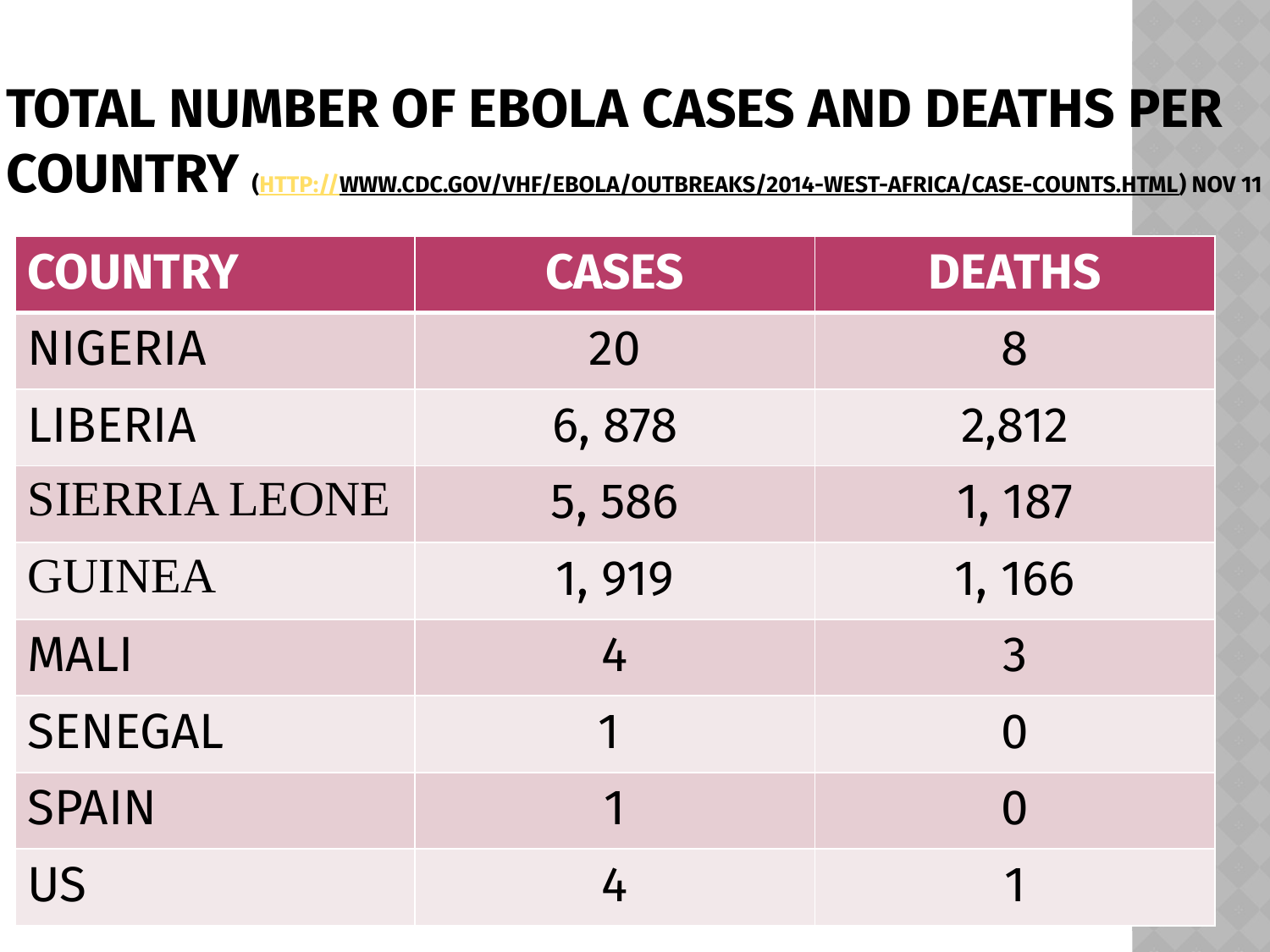

# Total Number of Ebola cases and deaths per country (http://www.cdc.gov/vhf/ebola/outbreaks/2014-west-africa/case-counts.html) NOV 11
| COUNTRY | CASES | DEATHS |
| --- | --- | --- |
| NIGERIA | 20 | 8 |
| LIBERIA | 6, 878 | 2,812 |
| SIERRIA LEONE | 5, 586 | 1, 187 |
| GUINEA | 1, 919 | 1, 166 |
| MALI | 4 | 3 |
| SENEGAL | 1 | 0 |
| SPAIN | 1 | 0 |
| US | 4 | 1 |